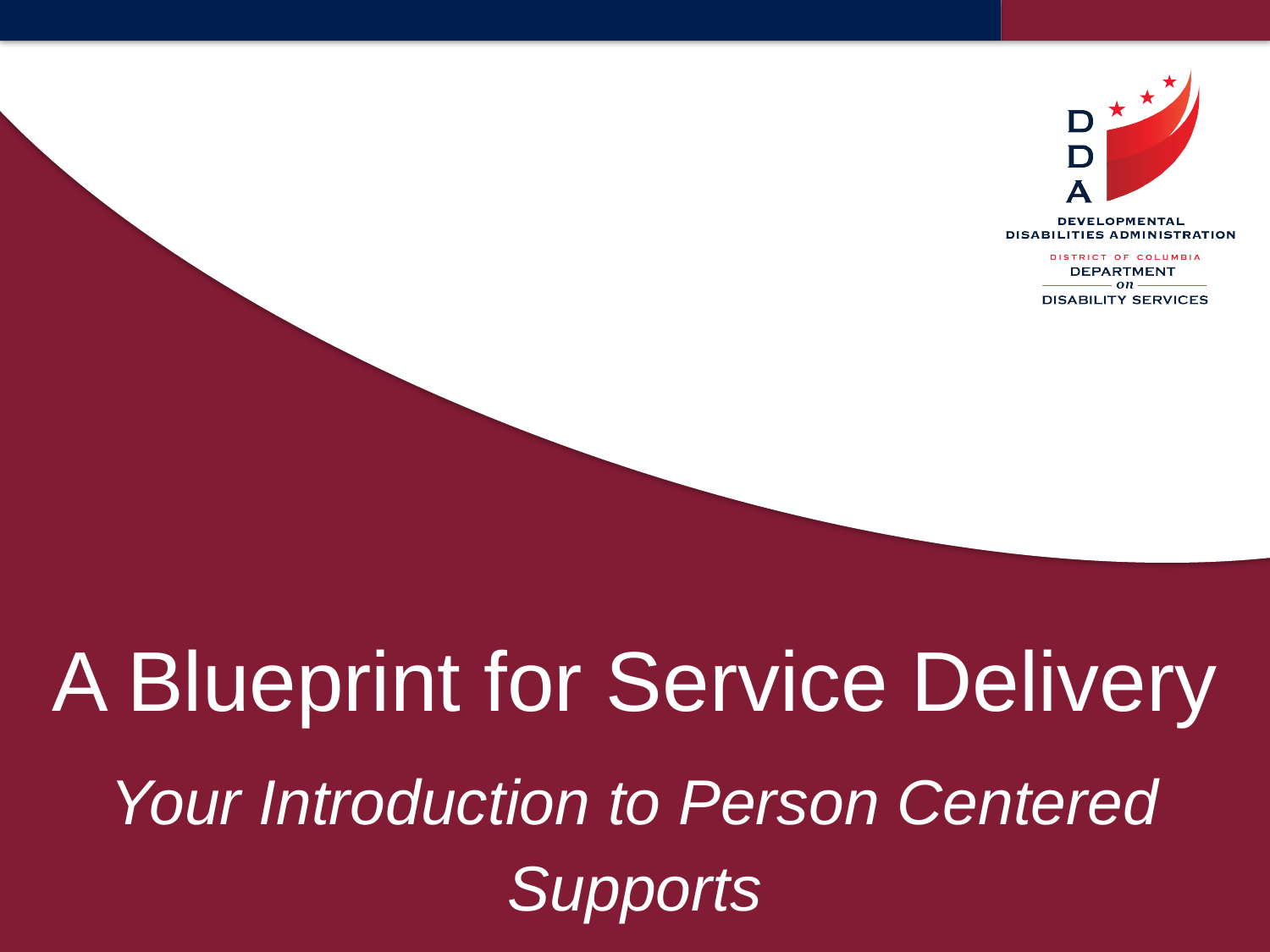

A Blueprint for Service Delivery
Your Introduction to Person Centered Supports